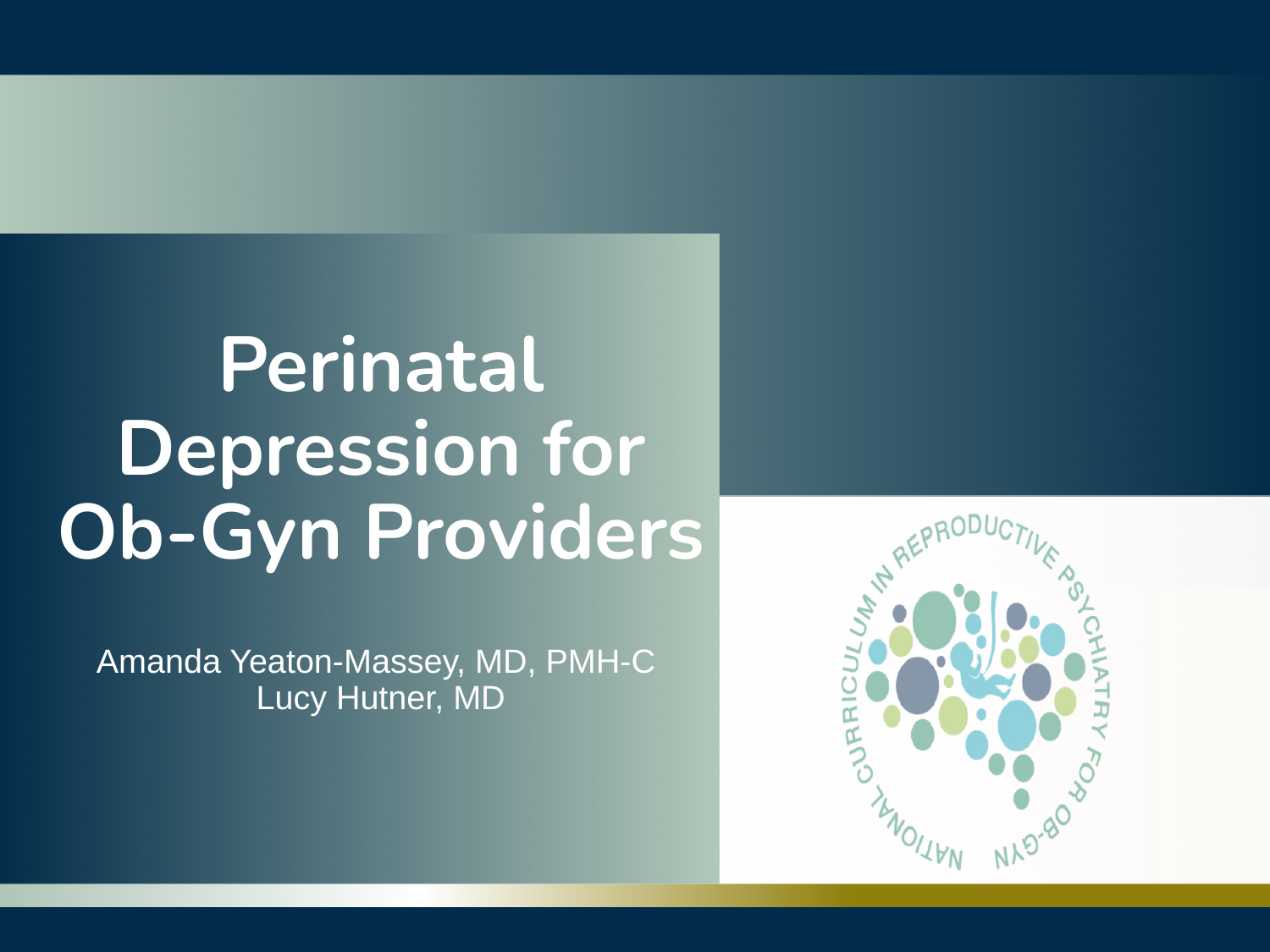

# Perinatal Depression for Ob-Gyn Providers
Amanda Yeaton-Massey, MD, PMH-C
Lucy Hutner, MD